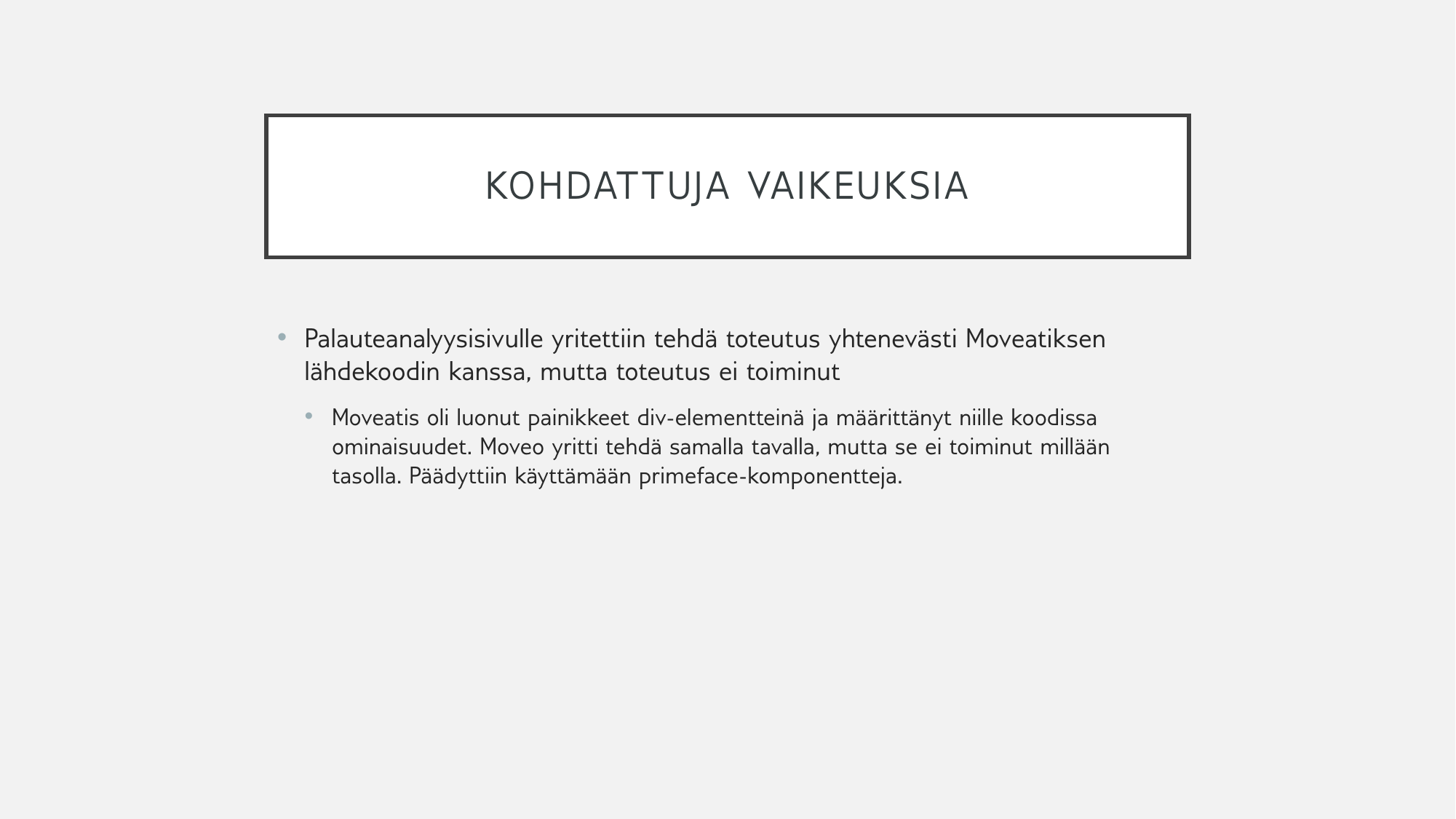

# Kohdattuja vaikeuksia
Palauteanalyysisivulle yritettiin tehdä toteutus yhtenevästi Moveatiksen lähdekoodin kanssa, mutta toteutus ei toiminut
Moveatis oli luonut painikkeet div-elementteinä ja määrittänyt niille koodissa ominaisuudet. Moveo yritti tehdä samalla tavalla, mutta se ei toiminut millään tasolla. Päädyttiin käyttämään primeface-komponentteja.